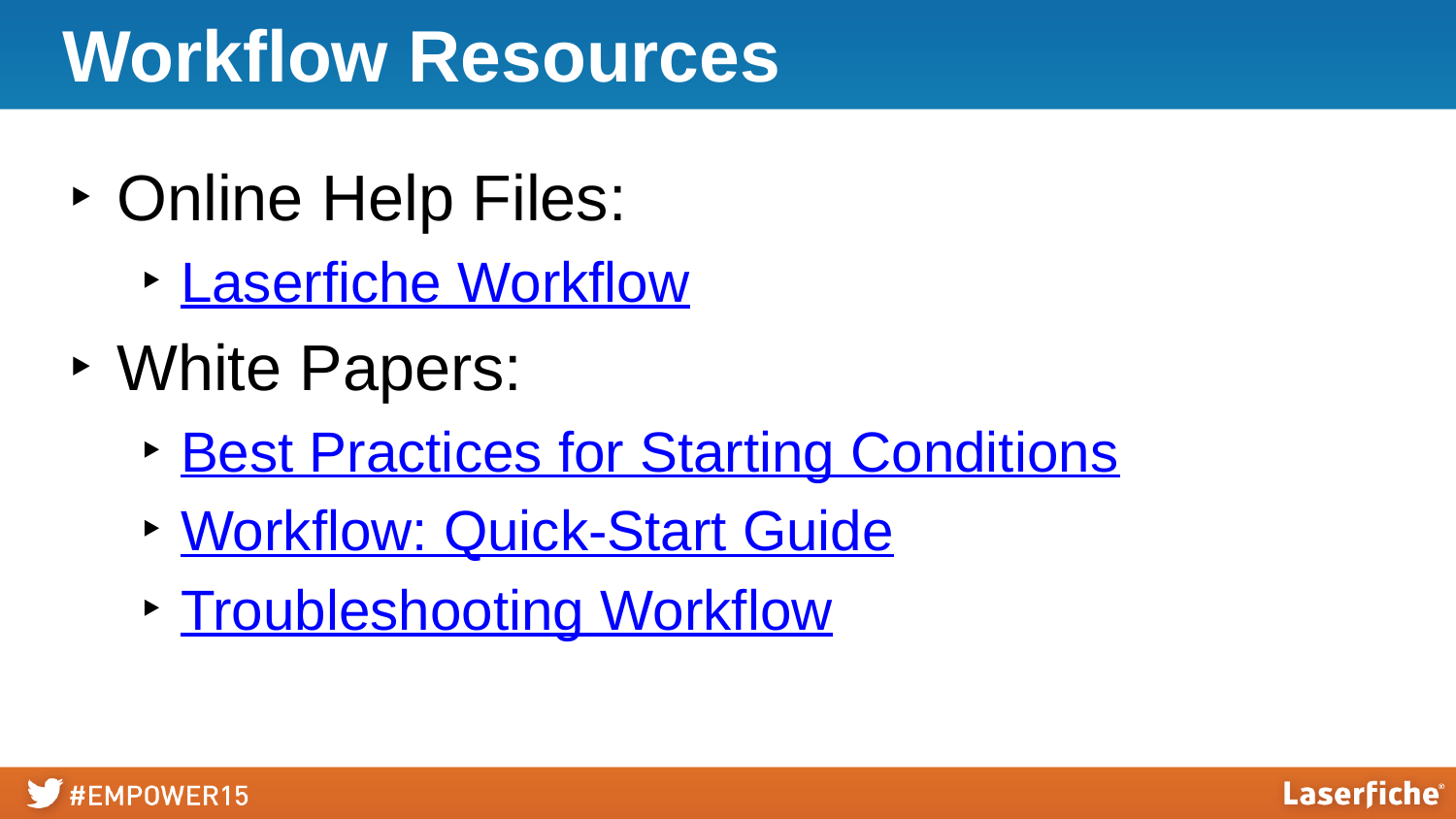

# Workflow Resources
Online Help Files:
Laserfiche Workflow
White Papers:
Best Practices for Starting Conditions
Workflow: Quick-Start Guide
Troubleshooting Workflow